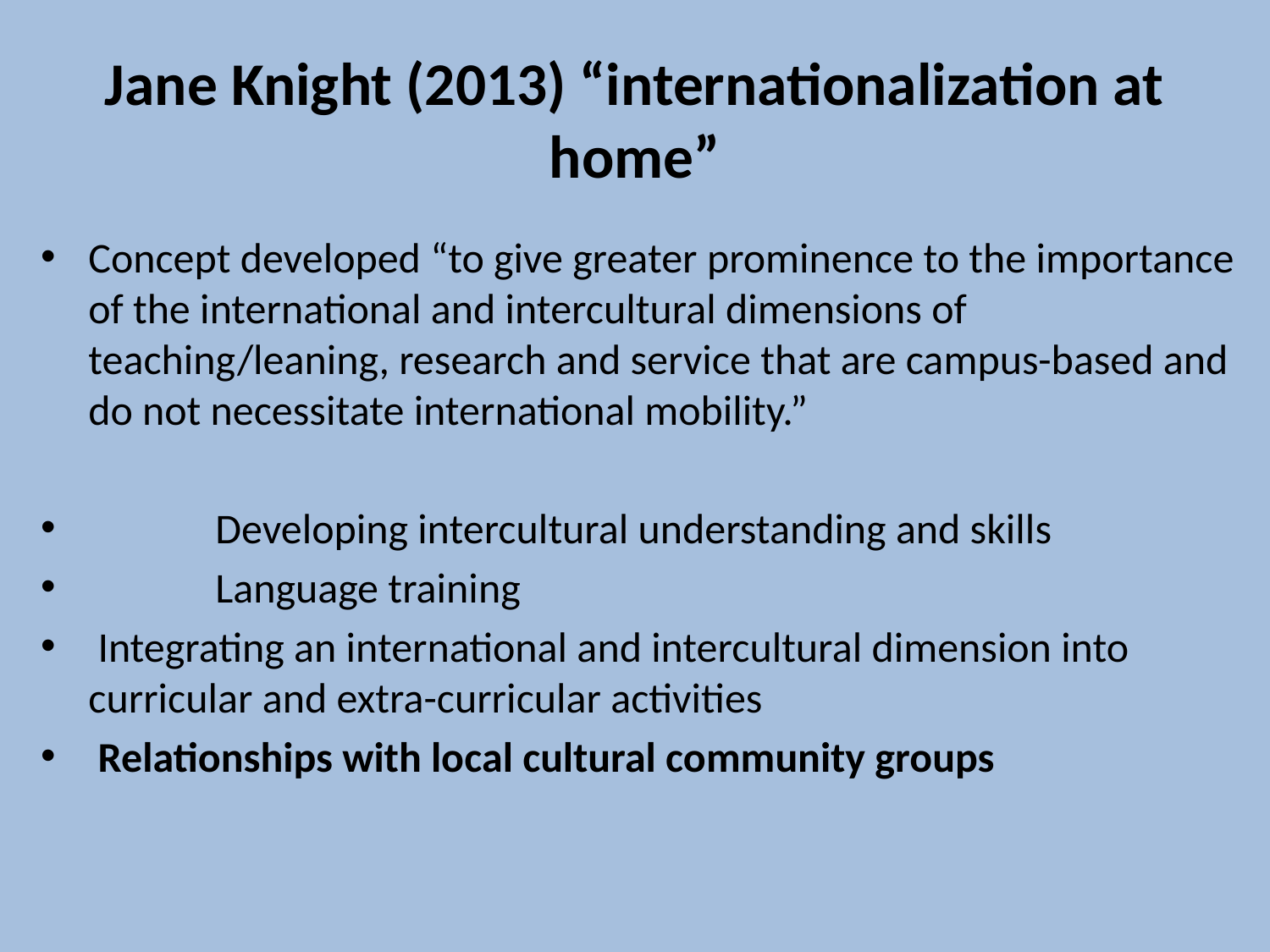

# Jane Knight (2013) “internationalization at home”
Concept developed “to give greater prominence to the importance of the international and intercultural dimensions of teaching/leaning, research and service that are campus-based and do not necessitate international mobility.”

	Developing intercultural understanding and skills
	Language training
 Integrating an international and intercultural dimension into curricular and extra-curricular activities
 Relationships with local cultural community groups